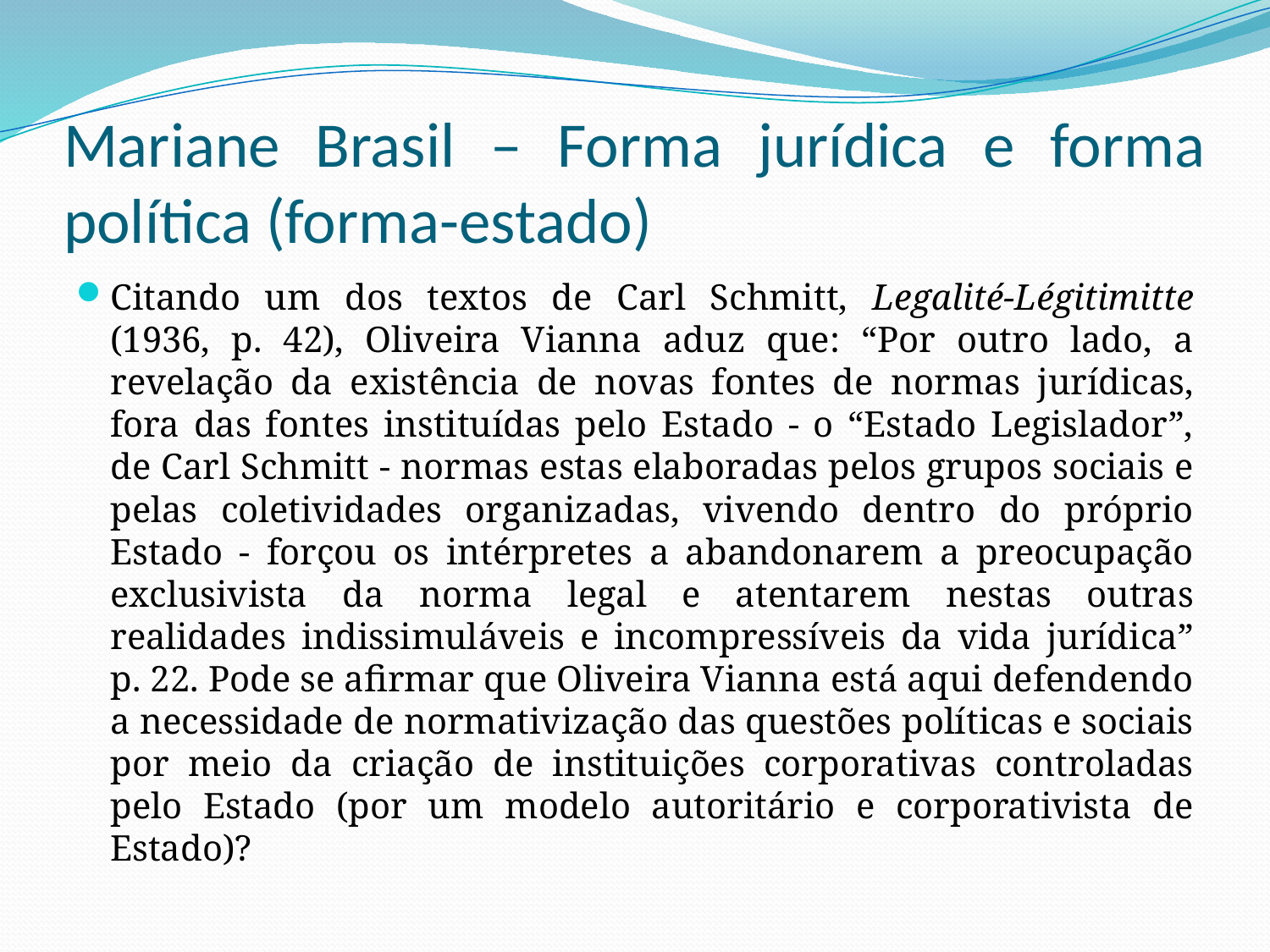

# Mariane Brasil – Forma jurídica e forma política (forma-estado)
Citando um dos textos de Carl Schmitt, Legalité-Légitimitte (1936, p. 42), Oliveira Vianna aduz que: “Por outro lado, a revelação da existência de novas fontes de normas jurídicas, fora das fontes instituídas pelo Estado - o “Estado Legislador”, de Carl Schmitt - normas estas elaboradas pelos grupos sociais e pelas coletividades organizadas, vivendo dentro do próprio Estado - forçou os intérpretes a abandonarem a preocupação exclusivista da norma legal e atentarem nestas outras realidades indissimuláveis e incompressíveis da vida jurídica” p. 22. Pode se afirmar que Oliveira Vianna está aqui defendendo a necessidade de normativização das questões políticas e sociais por meio da criação de instituições corporativas controladas pelo Estado (por um modelo autoritário e corporativista de Estado)?